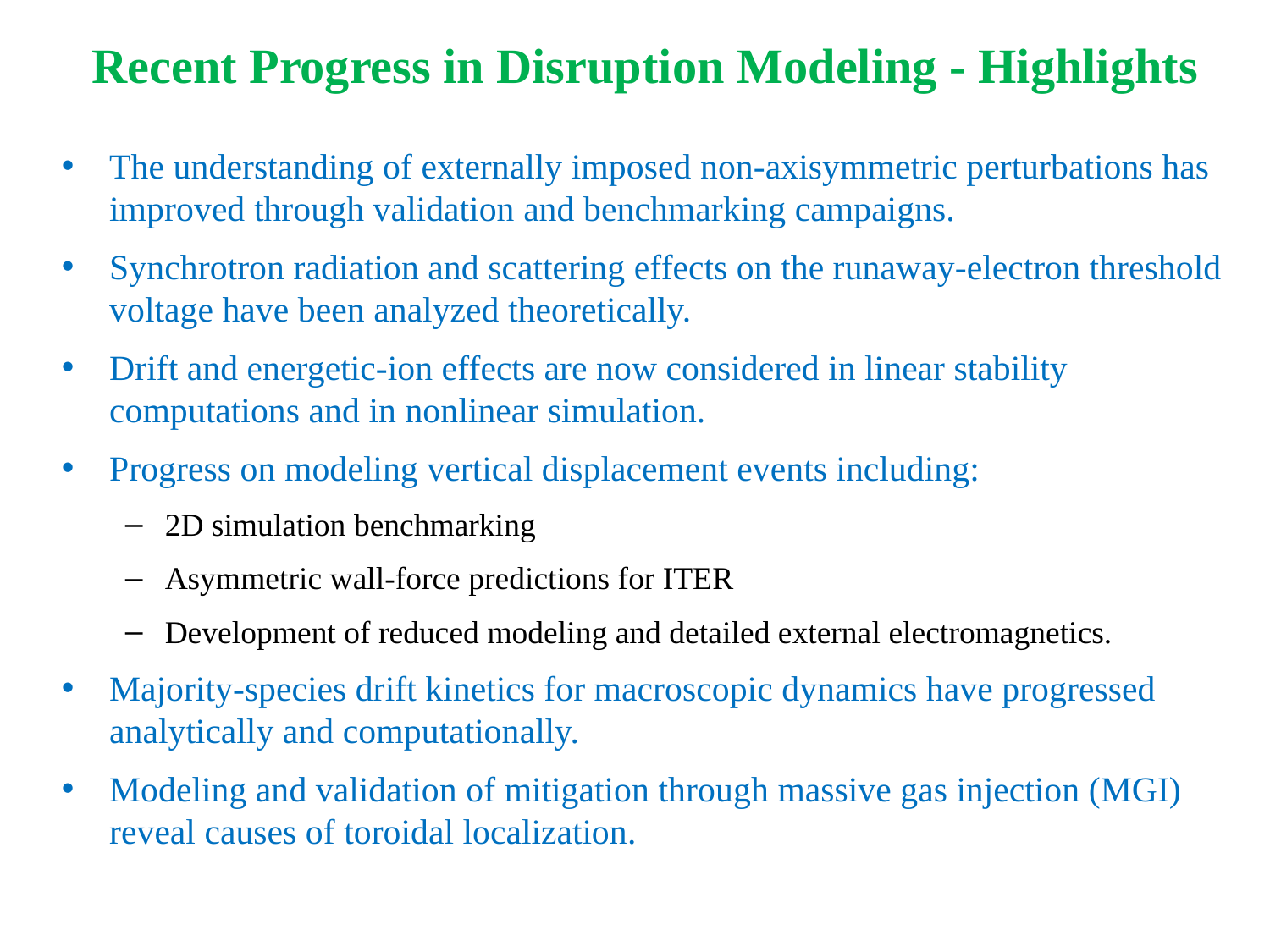

# Recent Progress in Disruption Modeling - Highlights
The understanding of externally imposed non-axisymmetric perturbations has improved through validation and benchmarking campaigns.
Synchrotron radiation and scattering effects on the runaway-electron threshold voltage have been analyzed theoretically.
Drift and energetic-ion effects are now considered in linear stability computations and in nonlinear simulation.
Progress on modeling vertical displacement events including:
2D simulation benchmarking
Asymmetric wall-force predictions for ITER
Development of reduced modeling and detailed external electromagnetics.
Majority-species drift kinetics for macroscopic dynamics have progressed analytically and computationally.
Modeling and validation of mitigation through massive gas injection (MGI) reveal causes of toroidal localization.